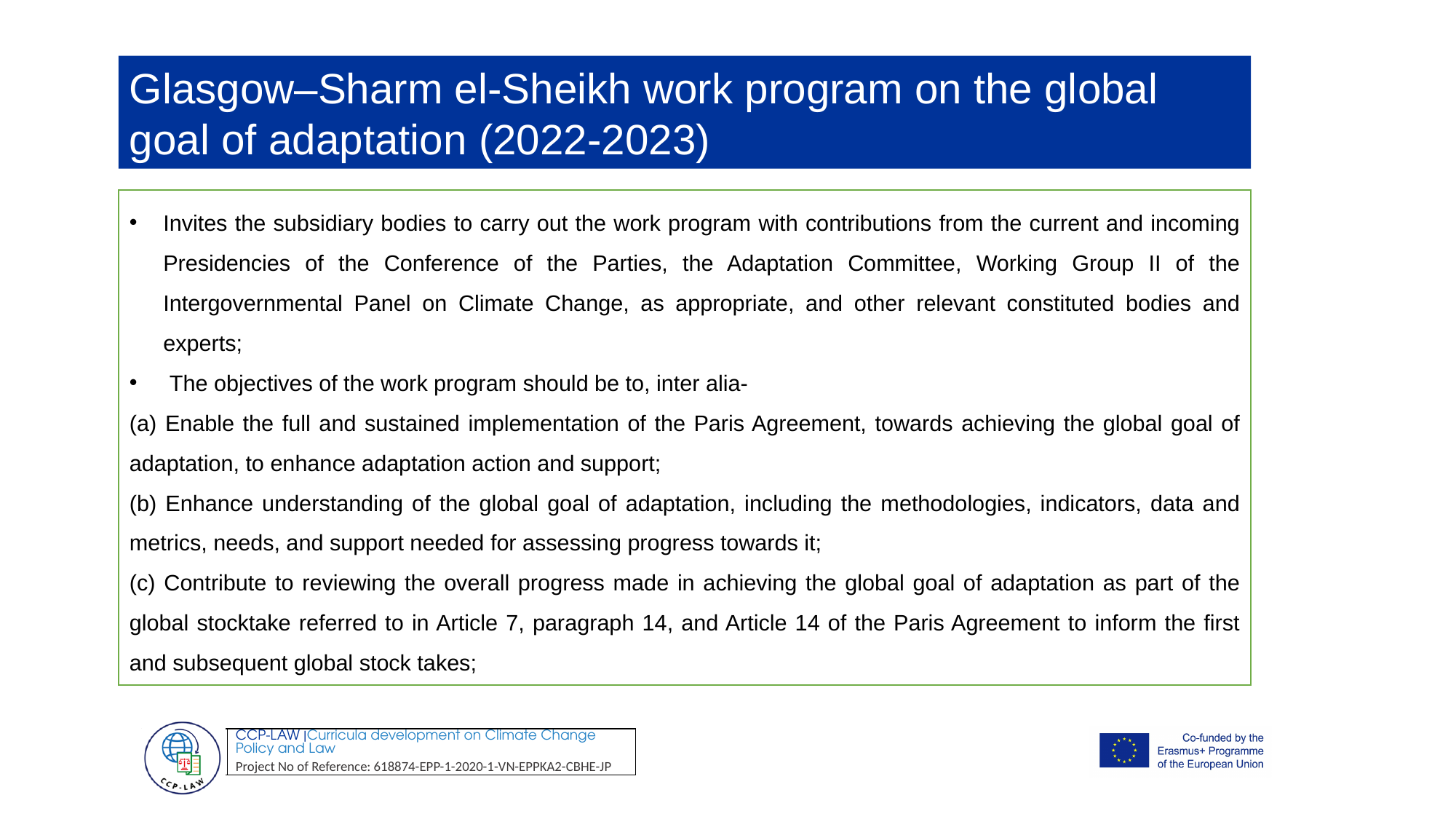

Glasgow–Sharm el-Sheikh work program on the global goal of adaptation (2022-2023)
Invites the subsidiary bodies to carry out the work program with contributions from the current and incoming Presidencies of the Conference of the Parties, the Adaptation Committee, Working Group II of the Intergovernmental Panel on Climate Change, as appropriate, and other relevant constituted bodies and experts;
 The objectives of the work program should be to, inter alia-
(a) Enable the full and sustained implementation of the Paris Agreement, towards achieving the global goal of adaptation, to enhance adaptation action and support;
(b) Enhance understanding of the global goal of adaptation, including the methodologies, indicators, data and metrics, needs, and support needed for assessing progress towards it;
(c) Contribute to reviewing the overall progress made in achieving the global goal of adaptation as part of the global stocktake referred to in Article 7, paragraph 14, and Article 14 of the Paris Agreement to inform the first and subsequent global stock takes;